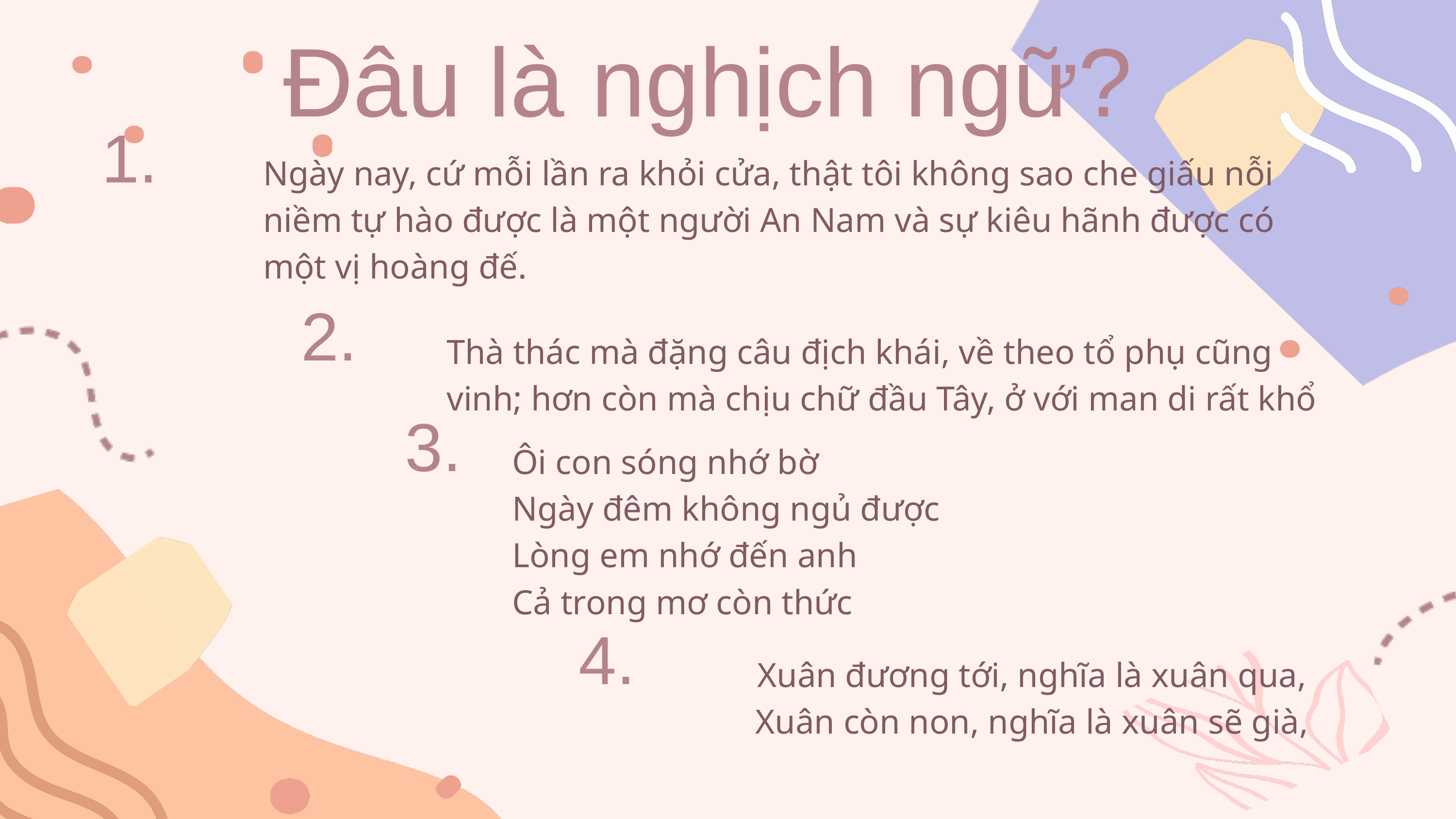

Đâu là nghịch ngữ?

1.
Ngày nay, cứ mỗi lần ra khỏi cửa, thật tôi không sao che giấu nỗi niềm tự hào được là một người An Nam và sự kiêu hãnh được có một vị hoàng đế.

2.
Thà thác mà đặng câu địch khái, về theo tổ phụ cũng vinh; hơn còn mà chịu chữ đầu Tây, ở với man di rất khổ

3.
Ôi con sóng nhớ bờ
Ngày đêm không ngủ được
Lòng em nhớ đến anh
Cả trong mơ còn thức

4.
Xuân đương tới, nghĩa là xuân qua,
Xuân còn non, nghĩa là xuân sẽ già,